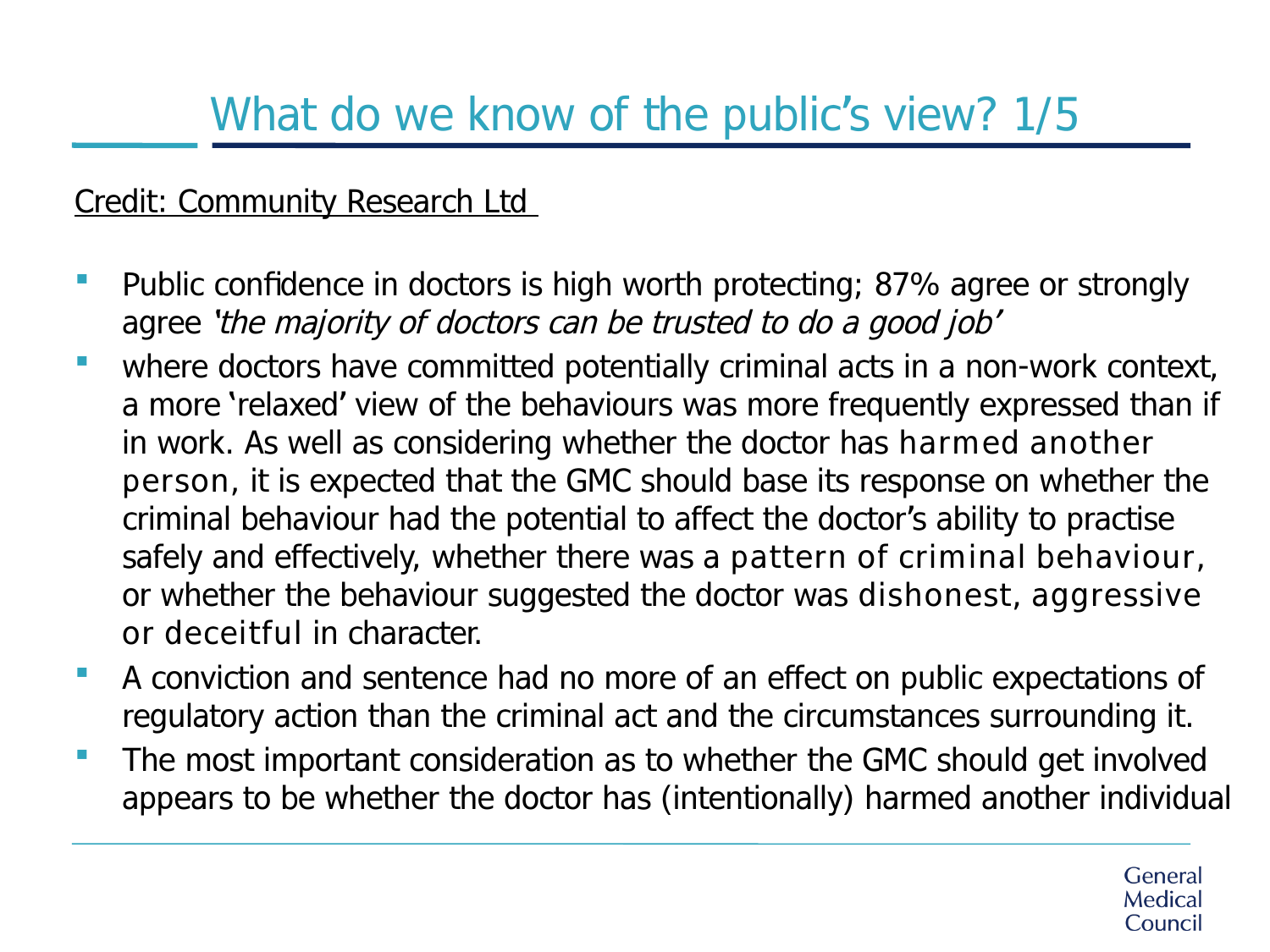

# What do we know of the public’s view? 1/5
Credit: Community Research Ltd
Public confidence in doctors is high worth protecting; 87% agree or strongly agree ‘the majority of doctors can be trusted to do a good job’
where doctors have committed potentially criminal acts in a non-work context, a more ‘relaxed’ view of the behaviours was more frequently expressed than if in work. As well as considering whether the doctor has harmed another person, it is expected that the GMC should base its response on whether the criminal behaviour had the potential to affect the doctor’s ability to practise safely and effectively, whether there was a pattern of criminal behaviour, or whether the behaviour suggested the doctor was dishonest, aggressive or deceitful in character.
A conviction and sentence had no more of an effect on public expectations of regulatory action than the criminal act and the circumstances surrounding it.
The most important consideration as to whether the GMC should get involved appears to be whether the doctor has (intentionally) harmed another individual